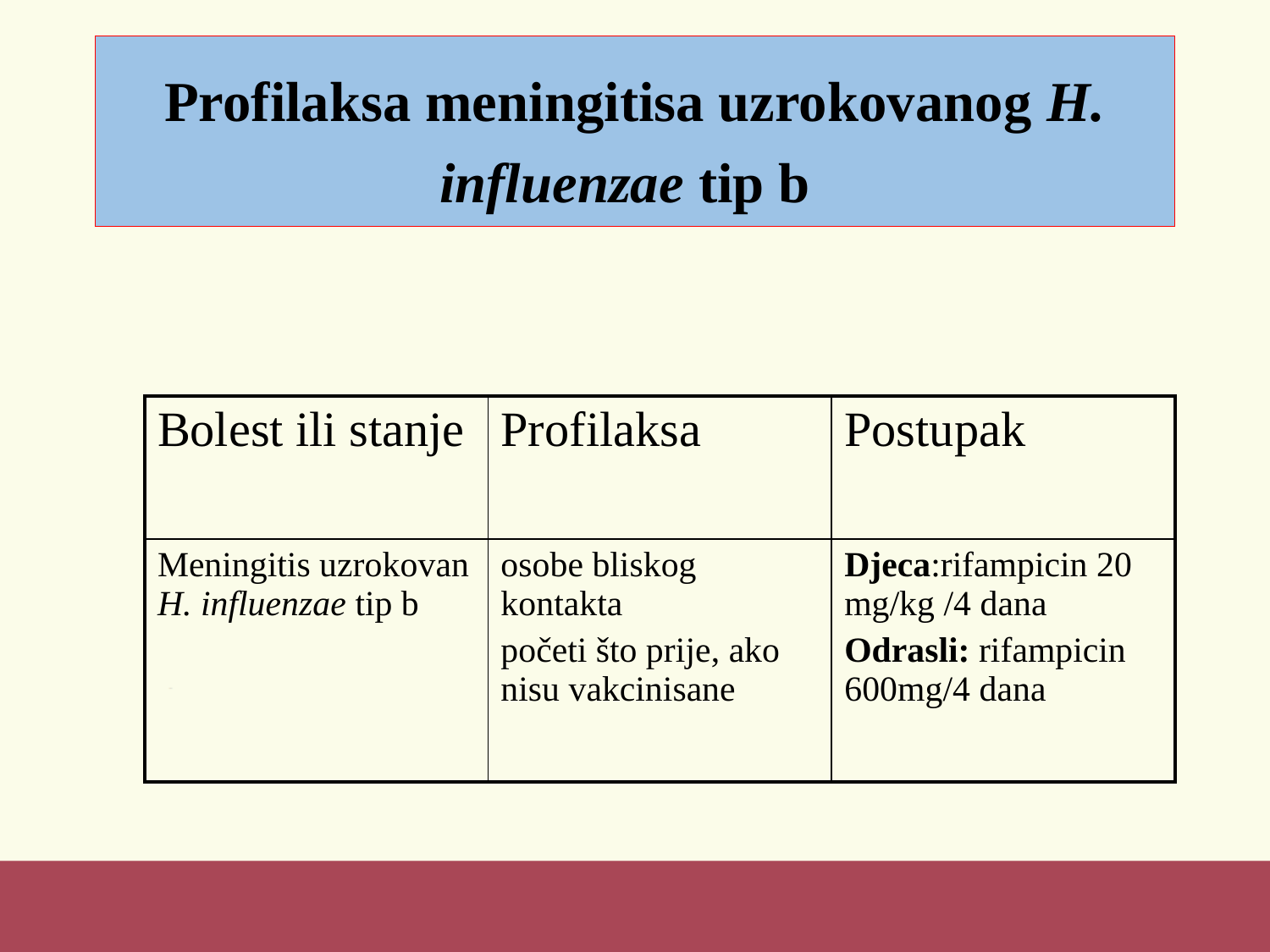

# Profilaksa meningitisa uzrokovanog H. influenzae tip b

| Bolest ili stanje | Profilaksa | Postupak |
| --- | --- | --- |
| Meningitis uzrokovan H. influenzae tip b | osobe bliskog kontakta početi što prije, ako nisu vakcinisane | Djeca:rifampicin 20 mg/kg /4 dana Odrasli: rifampicin 600mg/4 dana |